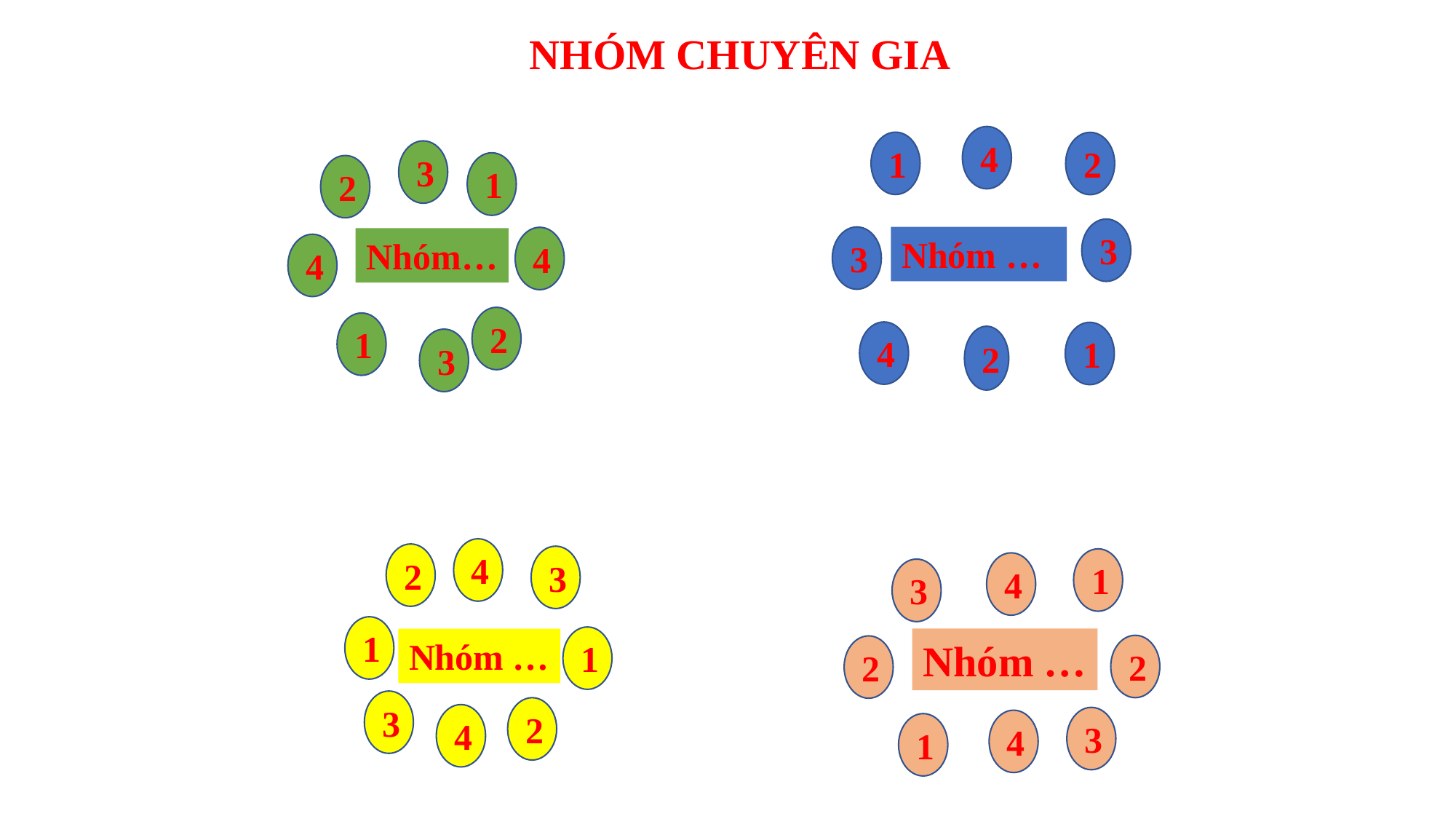

NHÓM CHUYÊN GIA
4
1
2
3
1
2
3
3
Nhóm …
4
Nhóm…
4
2
1
4
1
2
3
4
2
3
1
4
3
1
1
Nhóm …
Nhóm …
2
2
3
2
4
3
4
1